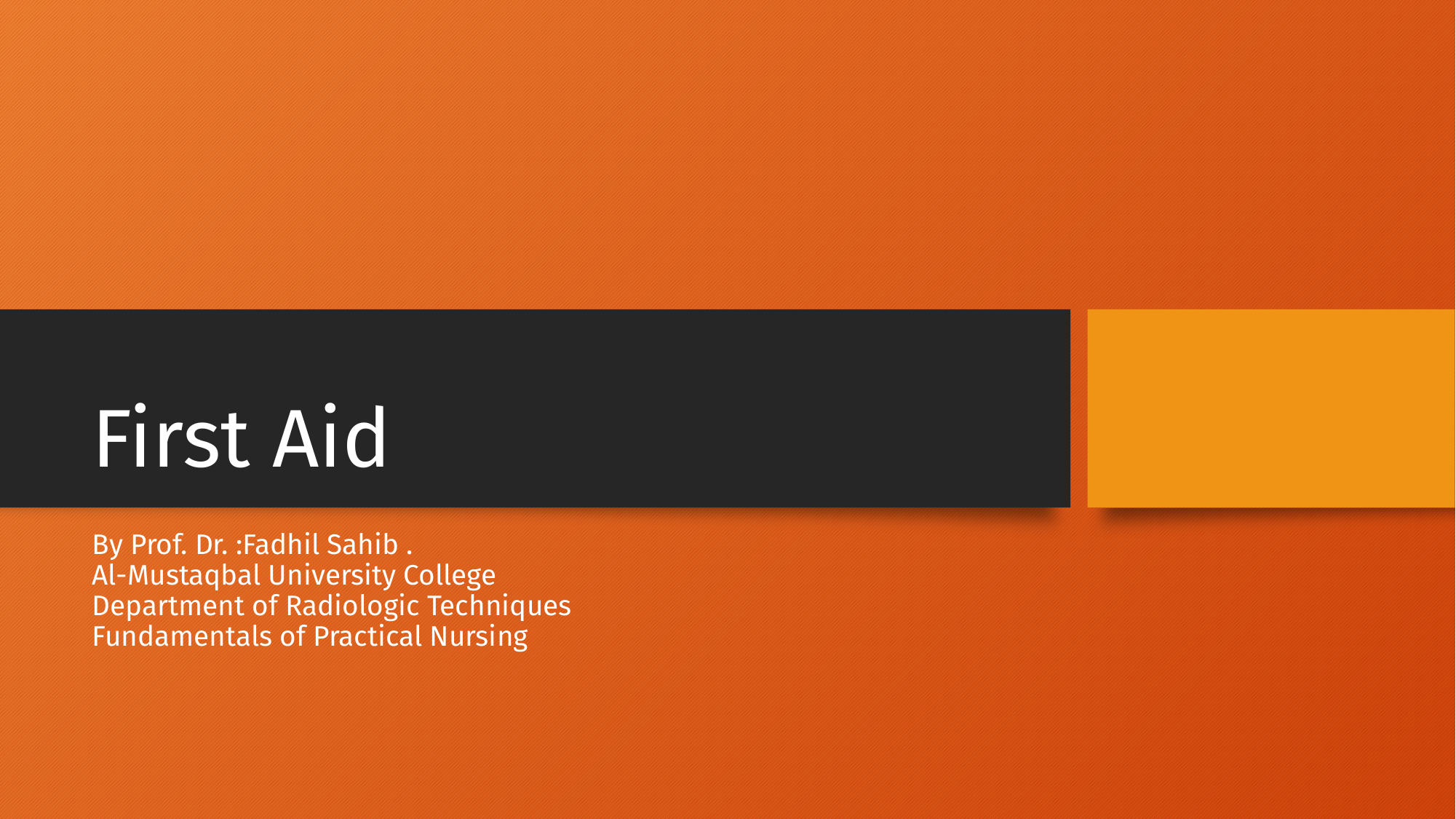

# First Aid
By Prof. Dr. :Fadhil Sahib .
Al-Mustaqbal University College
Department of Radiologic Techniques
Fundamentals of Practical Nursing